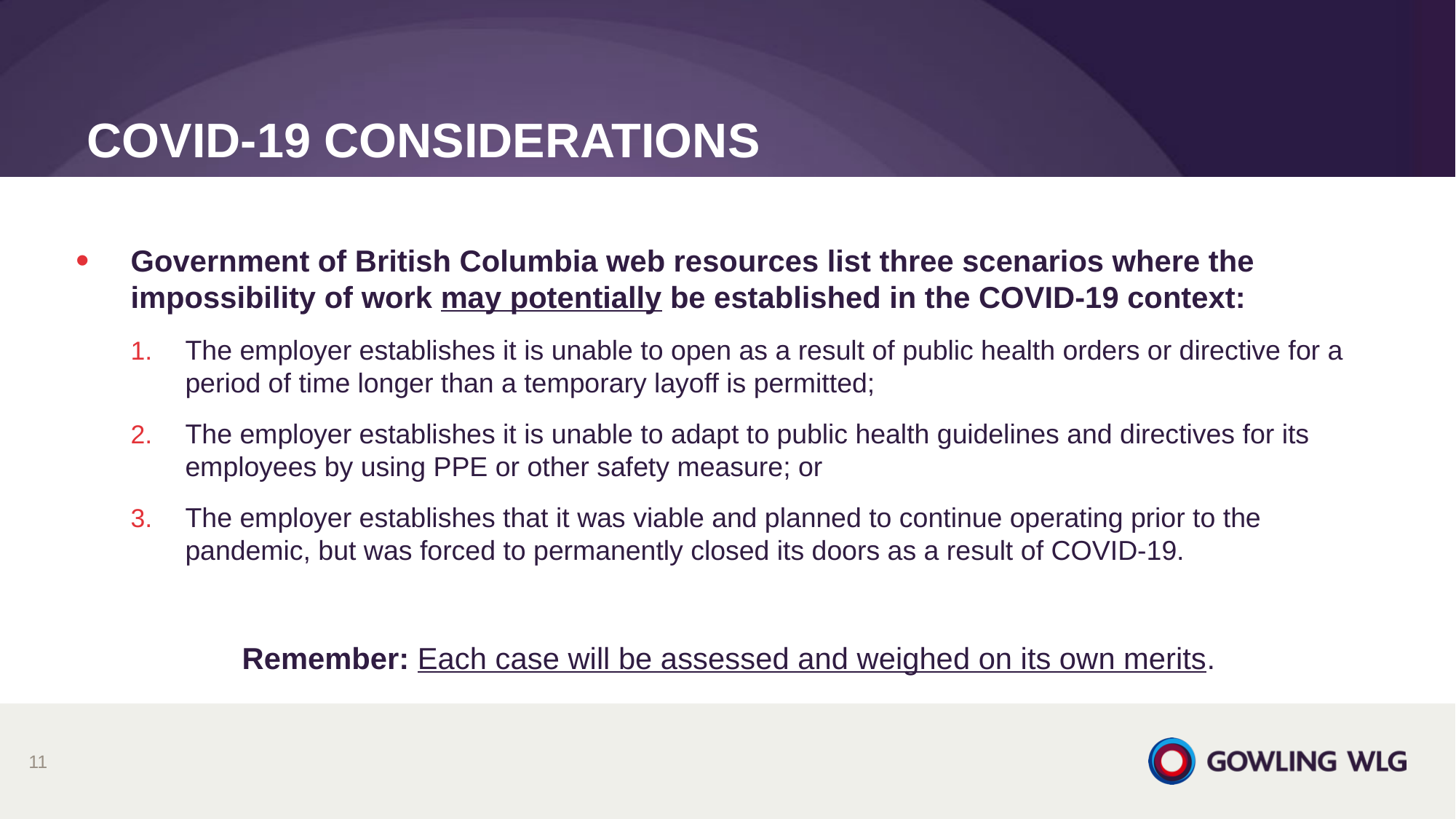

# COVID-19 considerations
Government of British Columbia web resources list three scenarios where the impossibility of work may potentially be established in the COVID-19 context:
The employer establishes it is unable to open as a result of public health orders or directive for a period of time longer than a temporary layoff is permitted;
The employer establishes it is unable to adapt to public health guidelines and directives for its employees by using PPE or other safety measure; or
The employer establishes that it was viable and planned to continue operating prior to the pandemic, but was forced to permanently closed its doors as a result of COVID-19.

Remember: Each case will be assessed and weighed on its own merits.

11